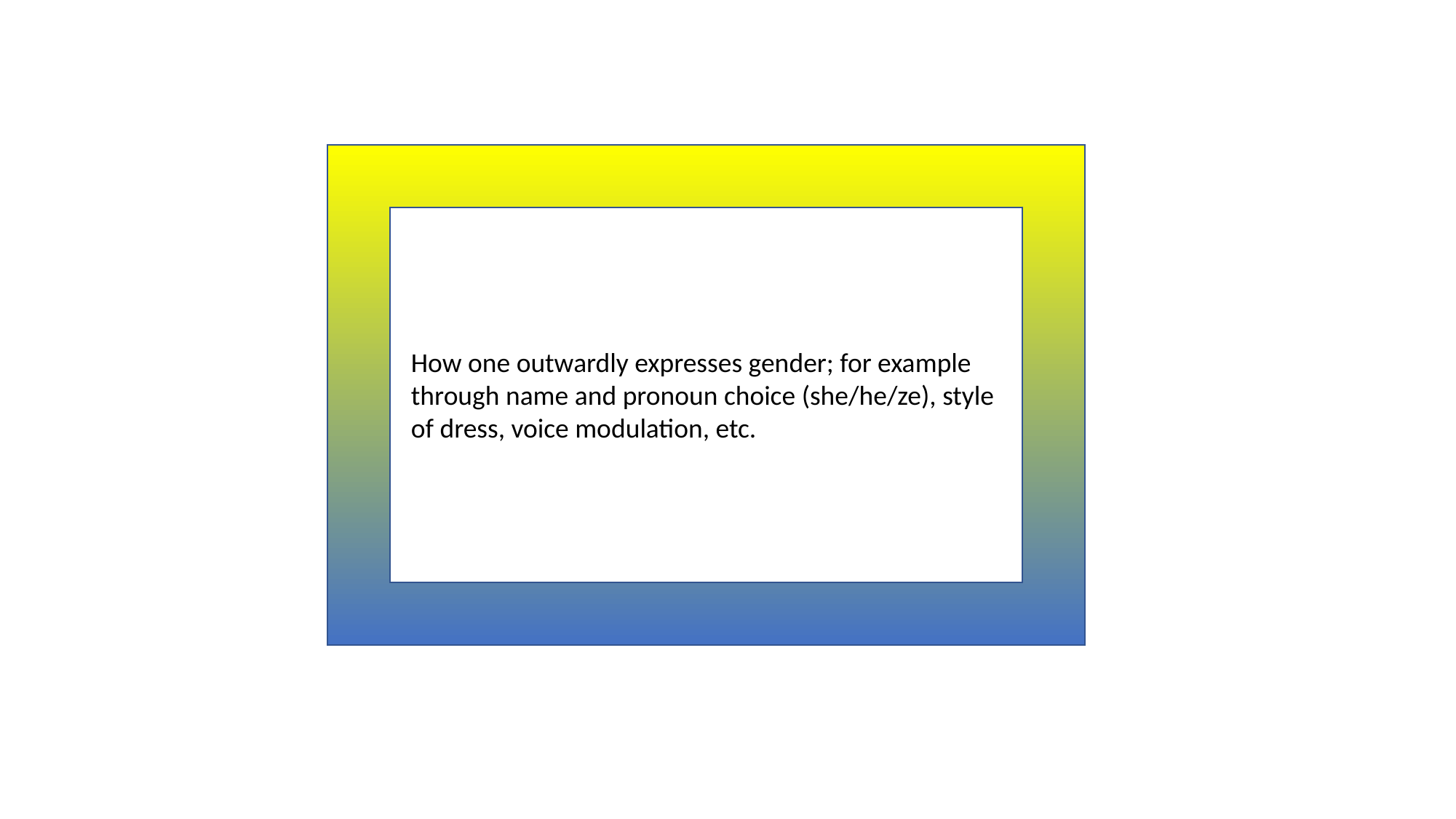

How one outwardly expresses gender; for example through name and pronoun choice (she/he/ze), style of dress, voice modulation, etc.